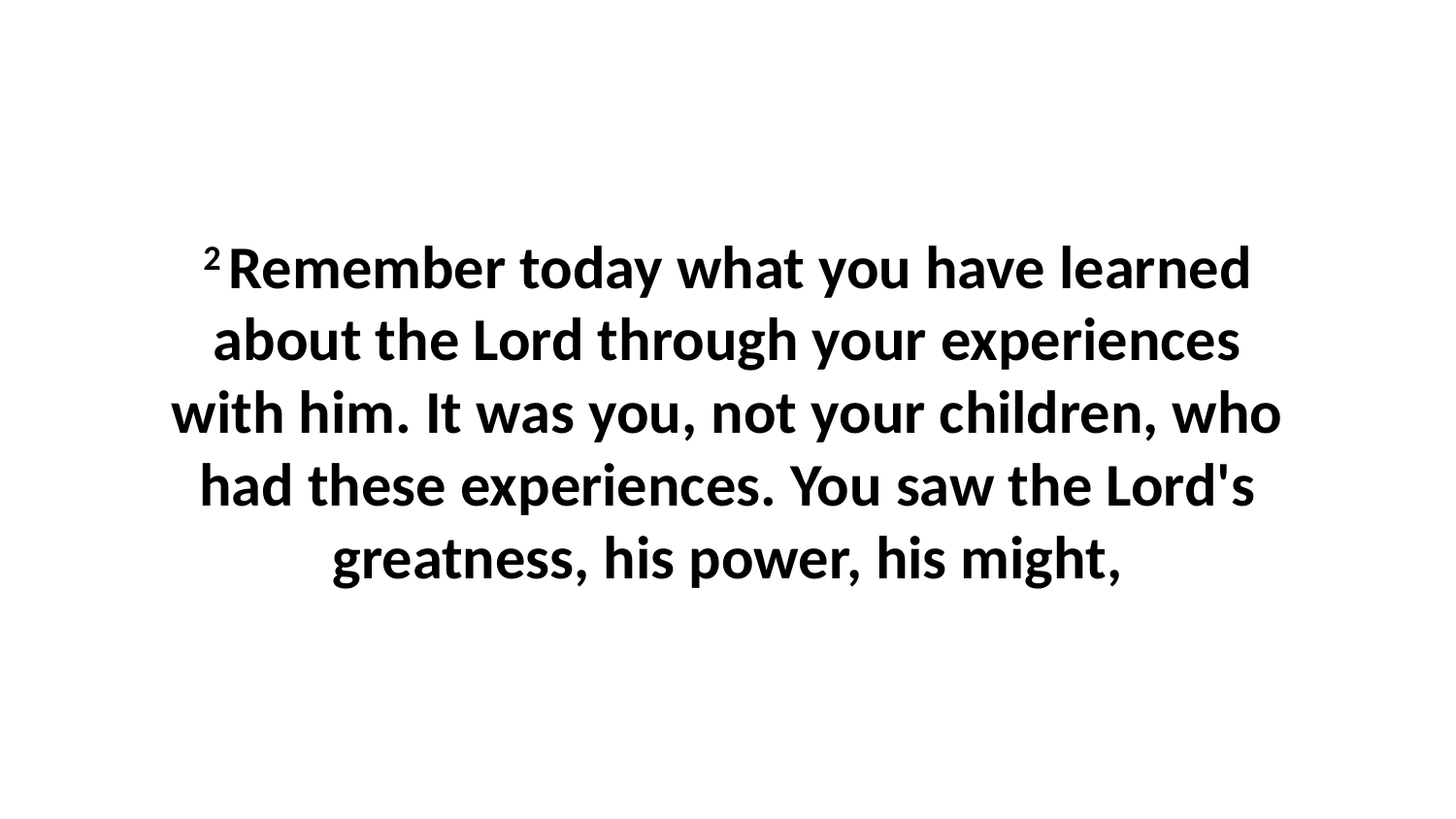

2 Remember today what you have learned about the Lord through your experiences with him. It was you, not your children, who had these experiences. You saw the Lord's greatness, his power, his might,